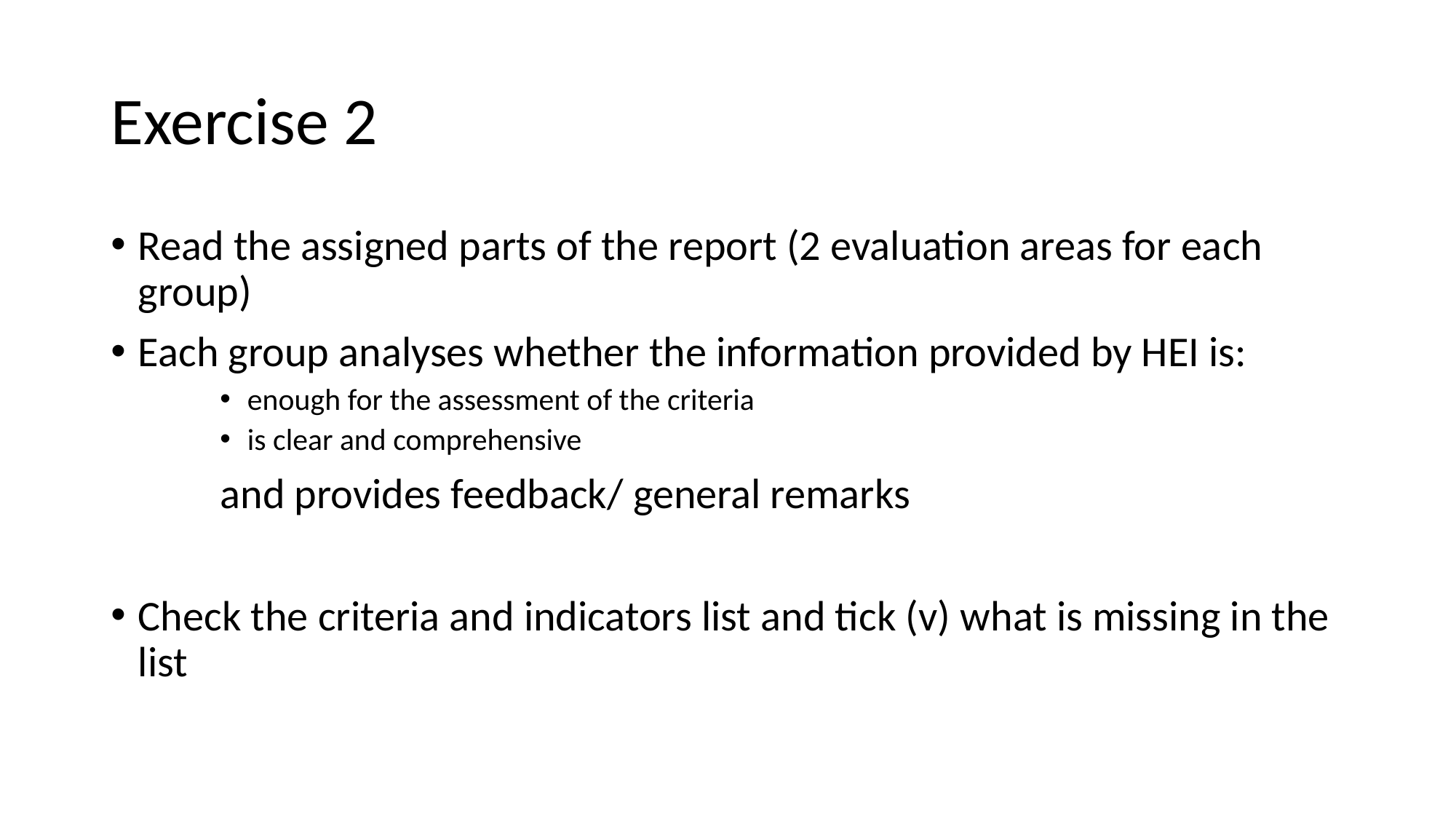

# Exercise 2
Read the assigned parts of the report (2 evaluation areas for each group)
Each group analyses whether the information provided by HEI is:
enough for the assessment of the criteria
is clear and comprehensive
	and provides feedback/ general remarks

Check the criteria and indicators list and tick (v) what is missing in the list